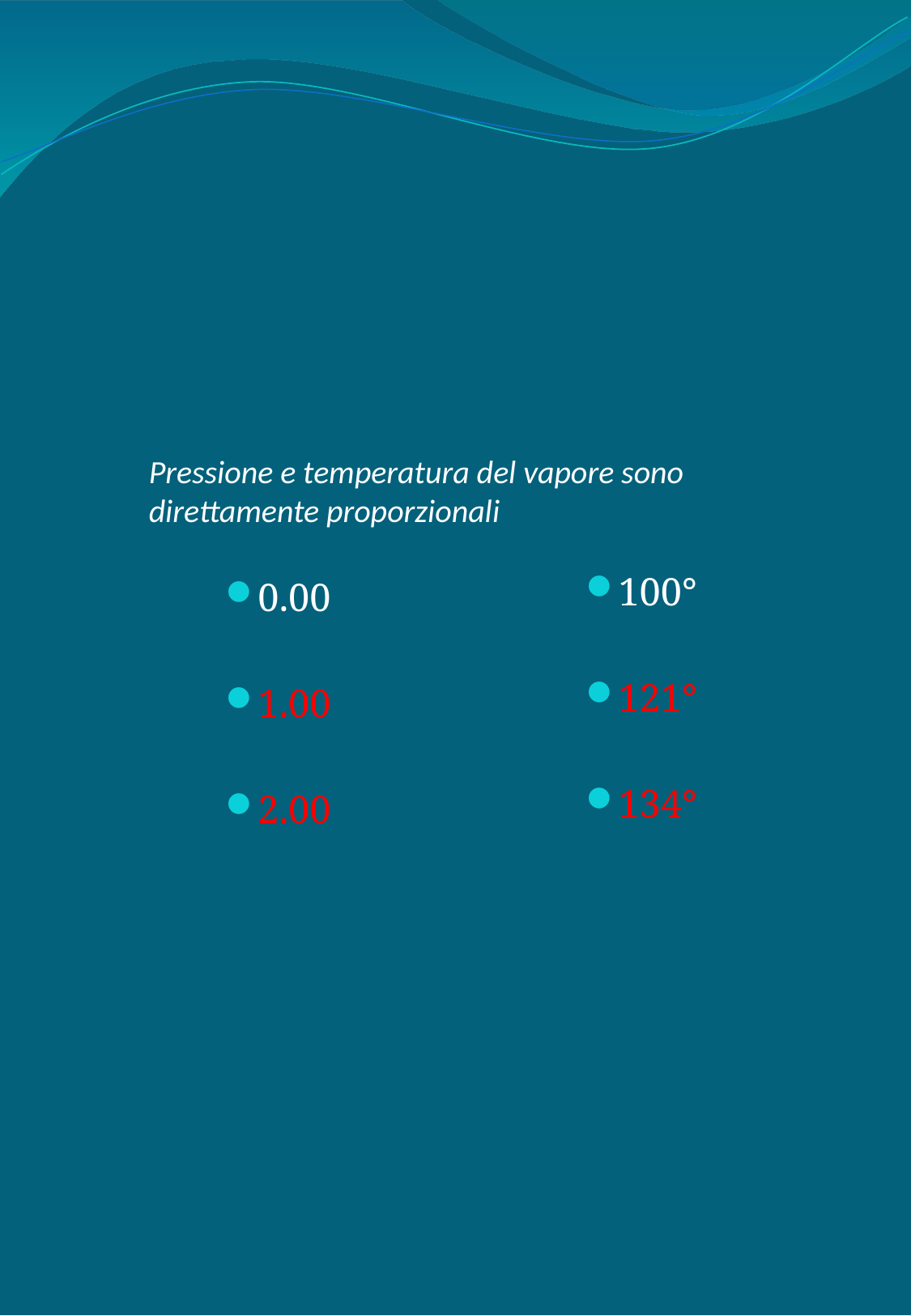

# Pressione e temperatura del vapore sono direttamente proporzionali

100°

121°

134°

0.00

1.00

2.00